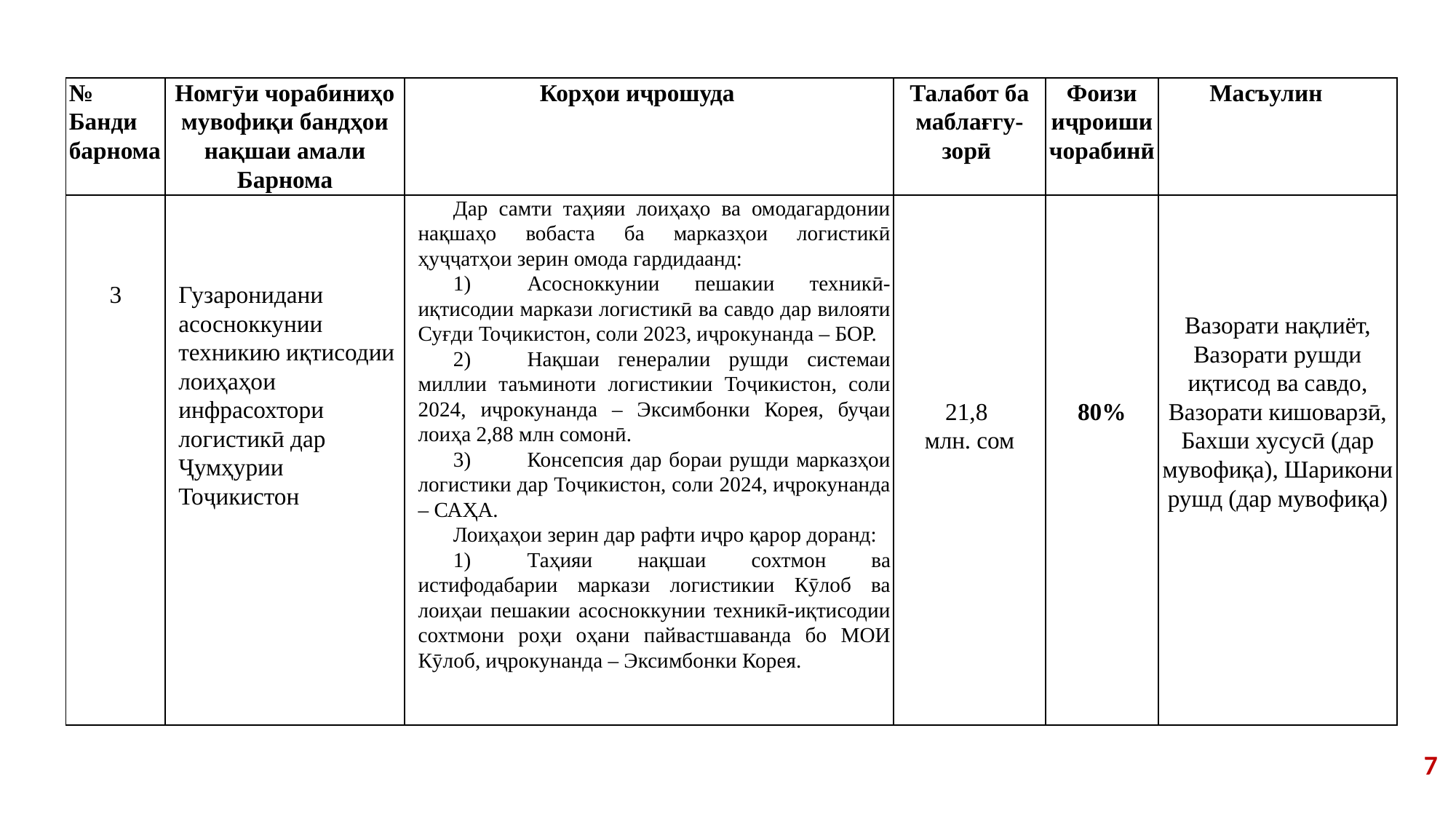

| № Банди барнома | Номгӯи чорабиниҳо мувофиқи бандҳои нақшаи амали Барнома | Корҳои иҷрошуда | Талабот ба маблағгу-зорӣ | Фоизи иҷроиши чорабинӣ | Масъулин |
| --- | --- | --- | --- | --- | --- |
| 3 | Гузаронидани асосноккунии техникию иқтисодии лоиҳаҳои инфрасохтори логистикӣ дар Ҷумҳурии Тоҷикистон | Дар самти таҳияи лоиҳаҳо ва омодагардонии нақшаҳо вобаста ба марказҳои логистикӣ ҳуҷҷатҳои зерин омода гардидаанд: 1) Асосноккунии пешакии техникӣ-иқтисодии маркази логистикӣ ва савдо дар вилояти Суғди Тоҷикистон, соли 2023, иҷрокунанда – БОР. 2) Нақшаи генералии рушди системаи миллии таъминоти логистикии Тоҷикистон, соли 2024, иҷрокунанда – Эксимбонки Корея, буҷаи лоиҳа 2,88 млн сомонӣ. 3) Консепсия дар бораи рушди марказҳои логистики дар Тоҷикистон, соли 2024, иҷрокунанда – САҲА. Лоиҳаҳои зерин дар рафти иҷро қарор доранд: 1) Таҳияи нақшаи сохтмон ва истифодабарии маркази логистикии Кӯлоб ва лоиҳаи пешакии асосноккунии техникӣ-иқтисодии сохтмони роҳи оҳани пайвастшаванда бо МОИ Кӯлоб, иҷрокунанда – Эксимбонки Корея. | 21,8 млн. сом | 80% | Вазорати нақлиёт, Вазорати рушди иқтисод ва савдо, Вазорати кишоварзӣ, Бахши хусусӣ (дар мувофиқа), Шарикони рушд (дар мувофиқа) |
7